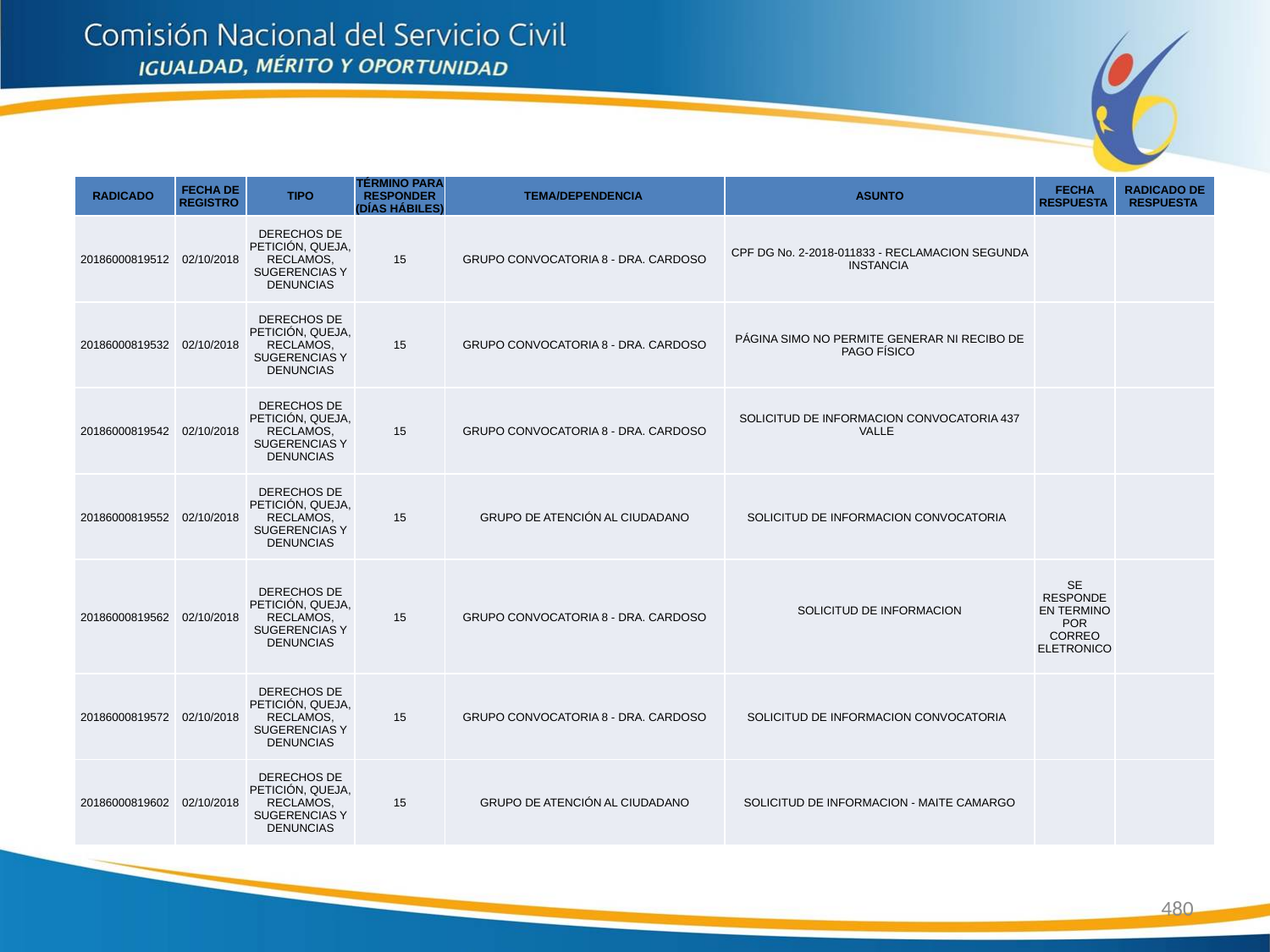

| RADICADO | FECHA DE REGISTRO | TIPO | TÉRMINO PARA RESPONDER (DÍAS HÁBILES) | TEMA/DEPENDENCIA | ASUNTO | FECHA RESPUESTA | RADICADO DE RESPUESTA |
| --- | --- | --- | --- | --- | --- | --- | --- |
| 20186000819512 | 02/10/2018 | DERECHOS DE PETICIÓN, QUEJA, RECLAMOS, SUGERENCIAS Y DENUNCIAS | 15 | GRUPO CONVOCATORIA 8 - DRA. CARDOSO | CPF DG No. 2-2018-011833 - RECLAMACION SEGUNDA INSTANCIA |  |  |
| 20186000819532 | 02/10/2018 | DERECHOS DE PETICIÓN, QUEJA, RECLAMOS, SUGERENCIAS Y DENUNCIAS | 15 | GRUPO CONVOCATORIA 8 - DRA. CARDOSO | PÁGINA SIMO NO PERMITE GENERAR NI RECIBO DE PAGO FÍSICO |  |  |
| 20186000819542 | 02/10/2018 | DERECHOS DE PETICIÓN, QUEJA, RECLAMOS, SUGERENCIAS Y DENUNCIAS | 15 | GRUPO CONVOCATORIA 8 - DRA. CARDOSO | SOLICITUD DE INFORMACION CONVOCATORIA 437 VALLE |  |  |
| 20186000819552 | 02/10/2018 | DERECHOS DE PETICIÓN, QUEJA, RECLAMOS, SUGERENCIAS Y DENUNCIAS | 15 | GRUPO DE ATENCIÓN AL CIUDADANO | SOLICITUD DE INFORMACION CONVOCATORIA |  |  |
| 20186000819562 | 02/10/2018 | DERECHOS DE PETICIÓN, QUEJA, RECLAMOS, SUGERENCIAS Y DENUNCIAS | 15 | GRUPO CONVOCATORIA 8 - DRA. CARDOSO | SOLICITUD DE INFORMACION | SE RESPONDE EN TERMINO POR CORREO ELETRONICO |  |
| 20186000819572 | 02/10/2018 | DERECHOS DE PETICIÓN, QUEJA, RECLAMOS, SUGERENCIAS Y DENUNCIAS | 15 | GRUPO CONVOCATORIA 8 - DRA. CARDOSO | SOLICITUD DE INFORMACION CONVOCATORIA |  |  |
| 20186000819602 | 02/10/2018 | DERECHOS DE PETICIÓN, QUEJA, RECLAMOS, SUGERENCIAS Y DENUNCIAS | 15 | GRUPO DE ATENCIÓN AL CIUDADANO | SOLICITUD DE INFORMACION - MAITE CAMARGO |  |  |
480